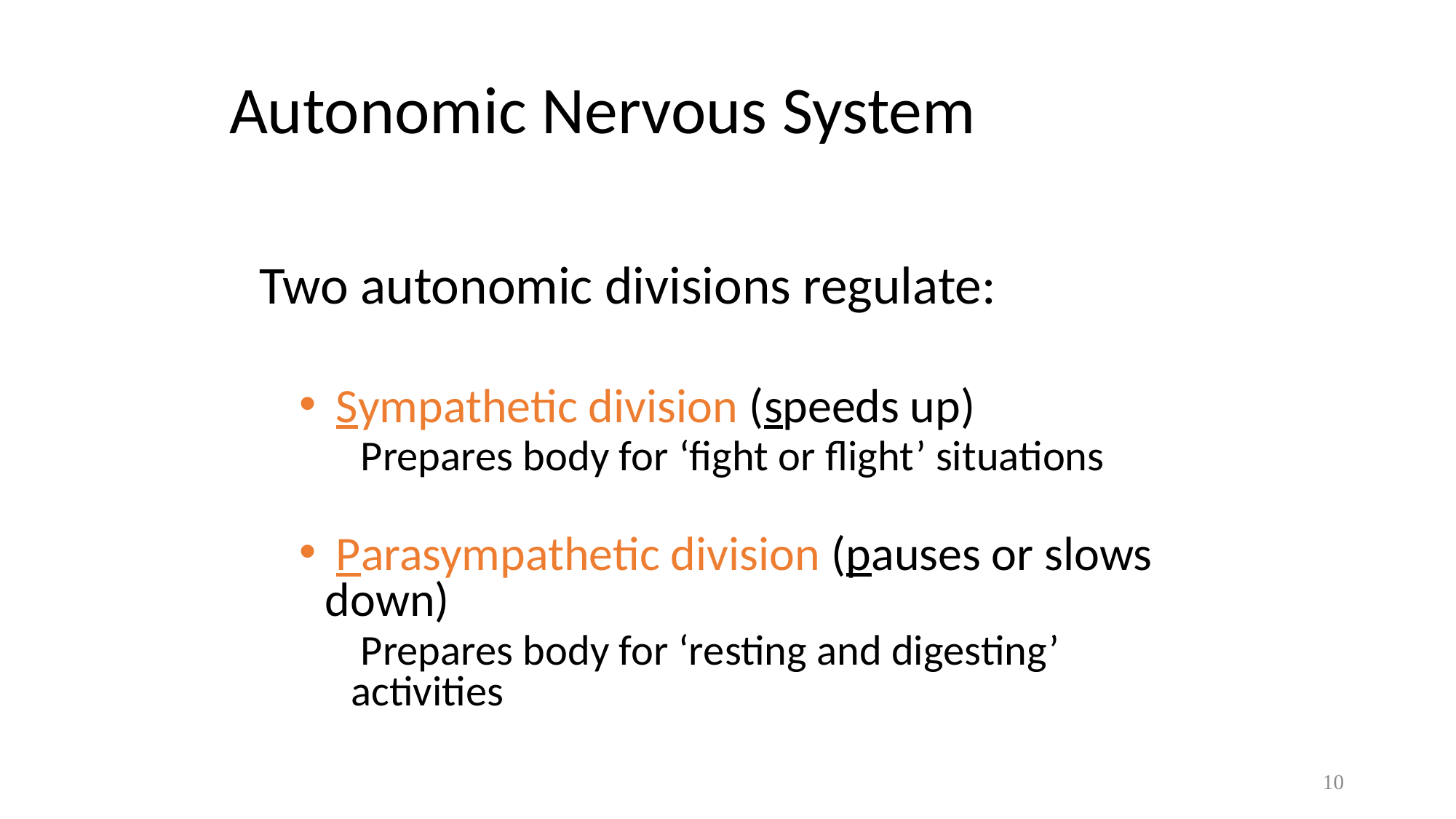

# Autonomic Nervous System

 Two autonomic divisions regulate:

 Sympathetic division (speeds up)
 Prepares body for ‘fight or flight’ situations

 Parasympathetic division (pauses or slows down)
 Prepares body for ‘resting and digesting’ activities

10